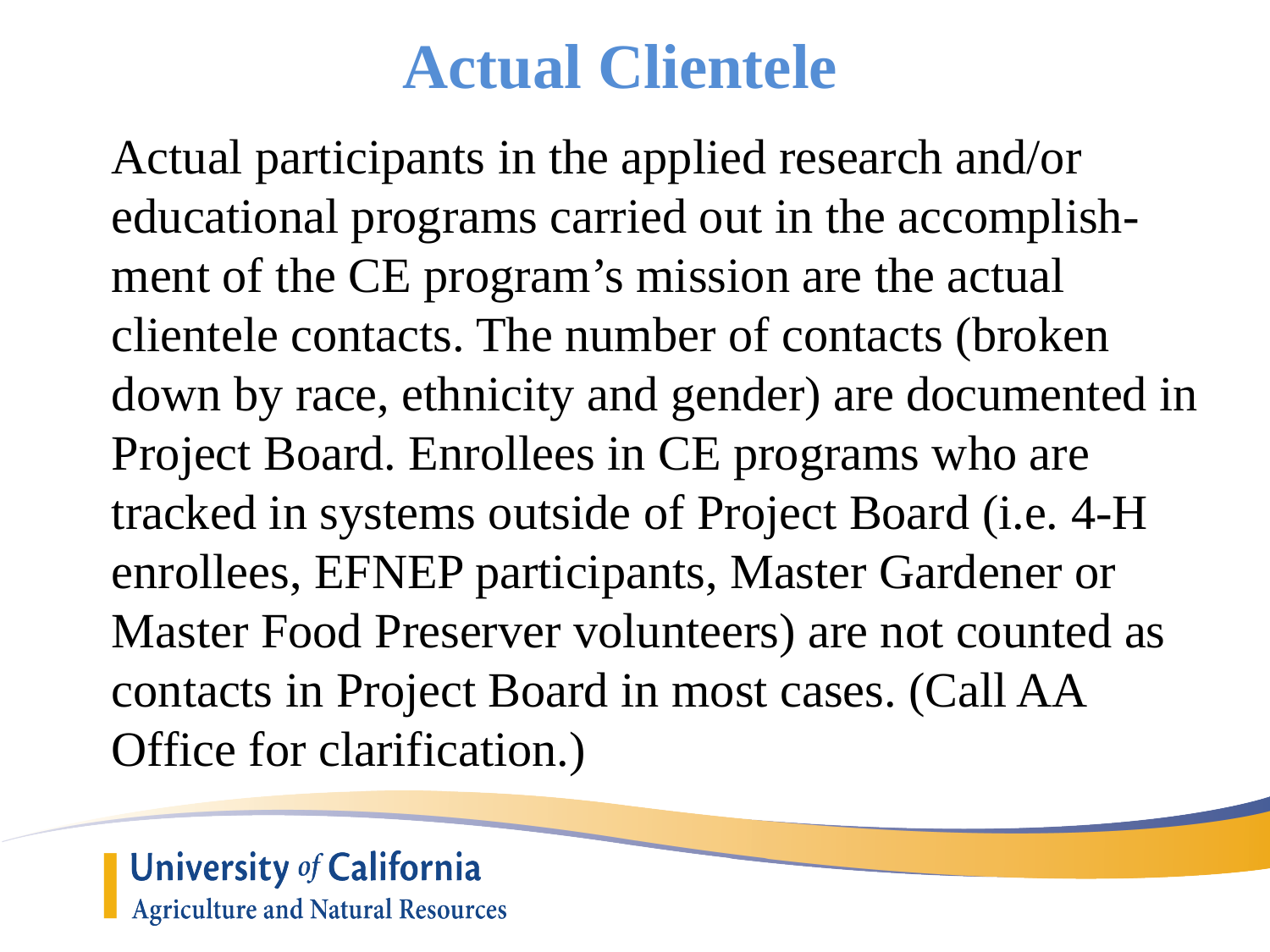

# Actual Clientele

Actual participants in the applied research and/or educational programs carried out in the accomplish-ment of the CE program’s mission are the actual clientele contacts. The number of contacts (broken down by race, ethnicity and gender) are documented in Project Board. Enrollees in CE programs who are tracked in systems outside of Project Board (i.e. 4-H enrollees, EFNEP participants, Master Gardener or Master Food Preserver volunteers) are not counted as contacts in Project Board in most cases. (Call AA Office for clarification.)